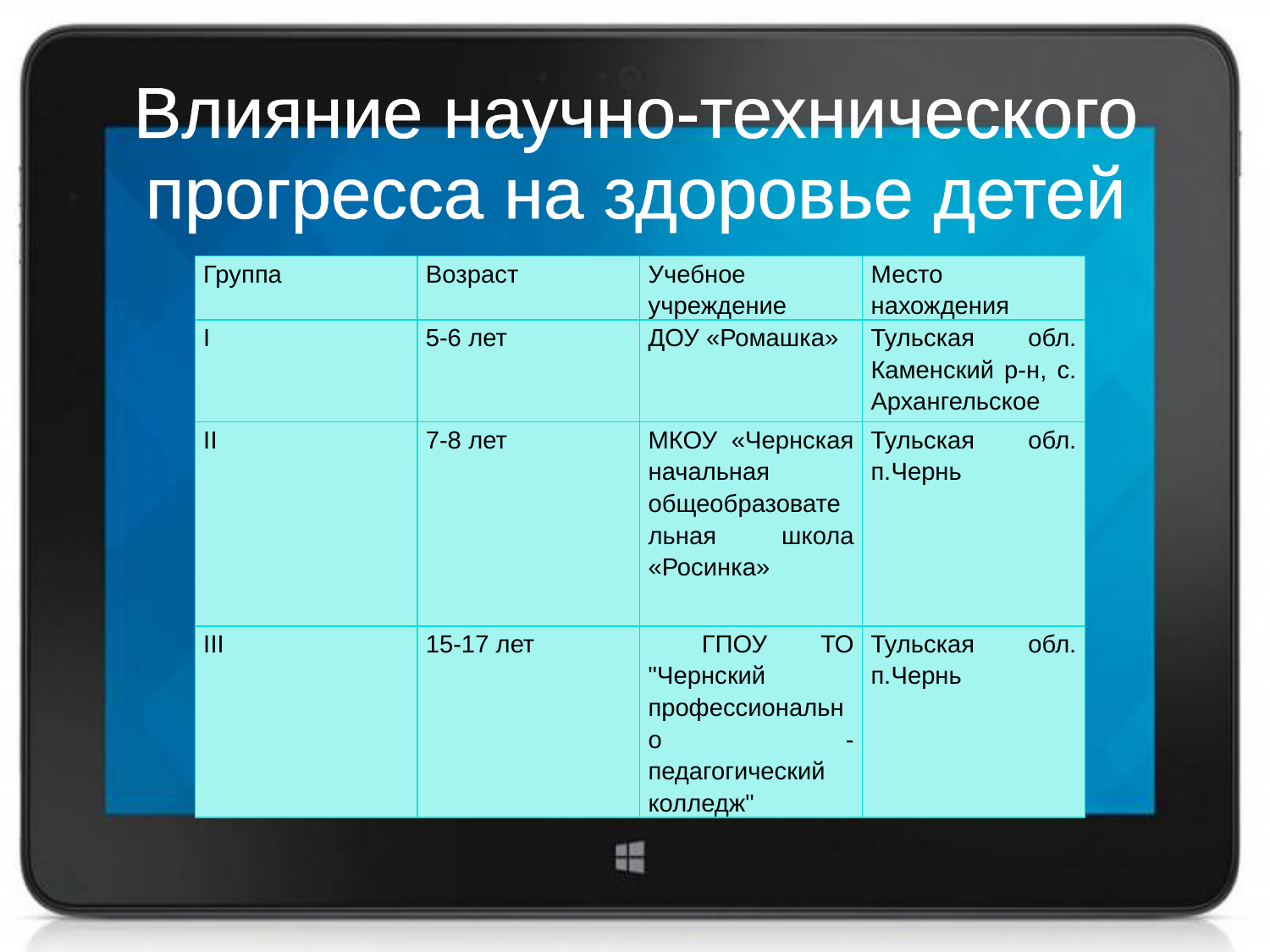

# Влияние научно-технического прогресса на здоровье детей
| Группа | Возраст | Учебное учреждение | Место нахождения |
| --- | --- | --- | --- |
| I | 5-6 лет | ДОУ «Ромашка» | Тульская обл. Каменский р-н, с. Архангельское |
| II | 7-8 лет | МКОУ «Чернская начальная общеобразовательная школа «Росинка» | Тульская обл. п.Чернь |
| III | 15-17 лет | ГПОУ ТО "Чернский профессионально - педагогический колледж" | Тульская обл. п.Чернь |